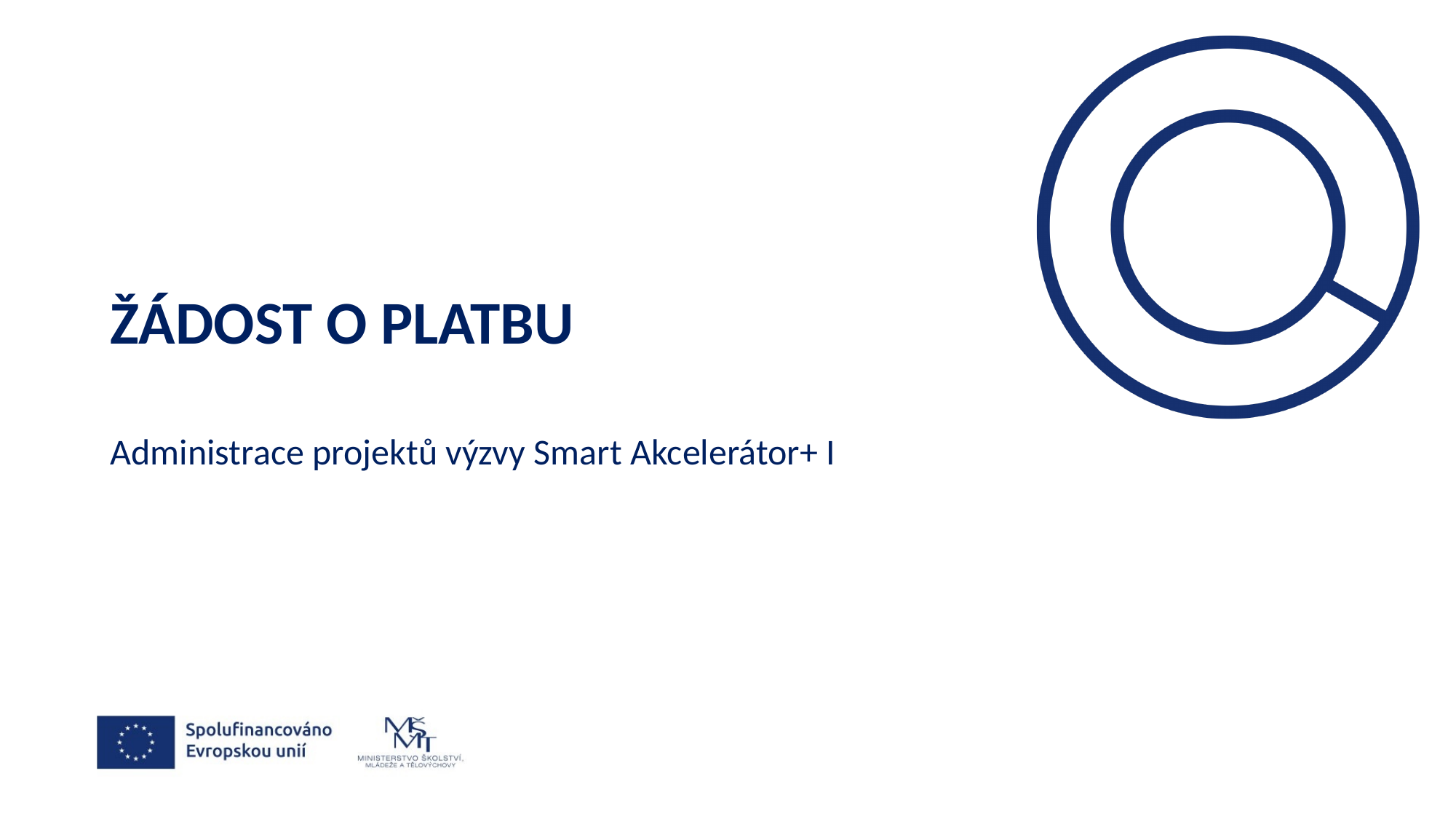

# Žádost o platbu
Administrace projektů výzvy Smart Akcelerátor+ I